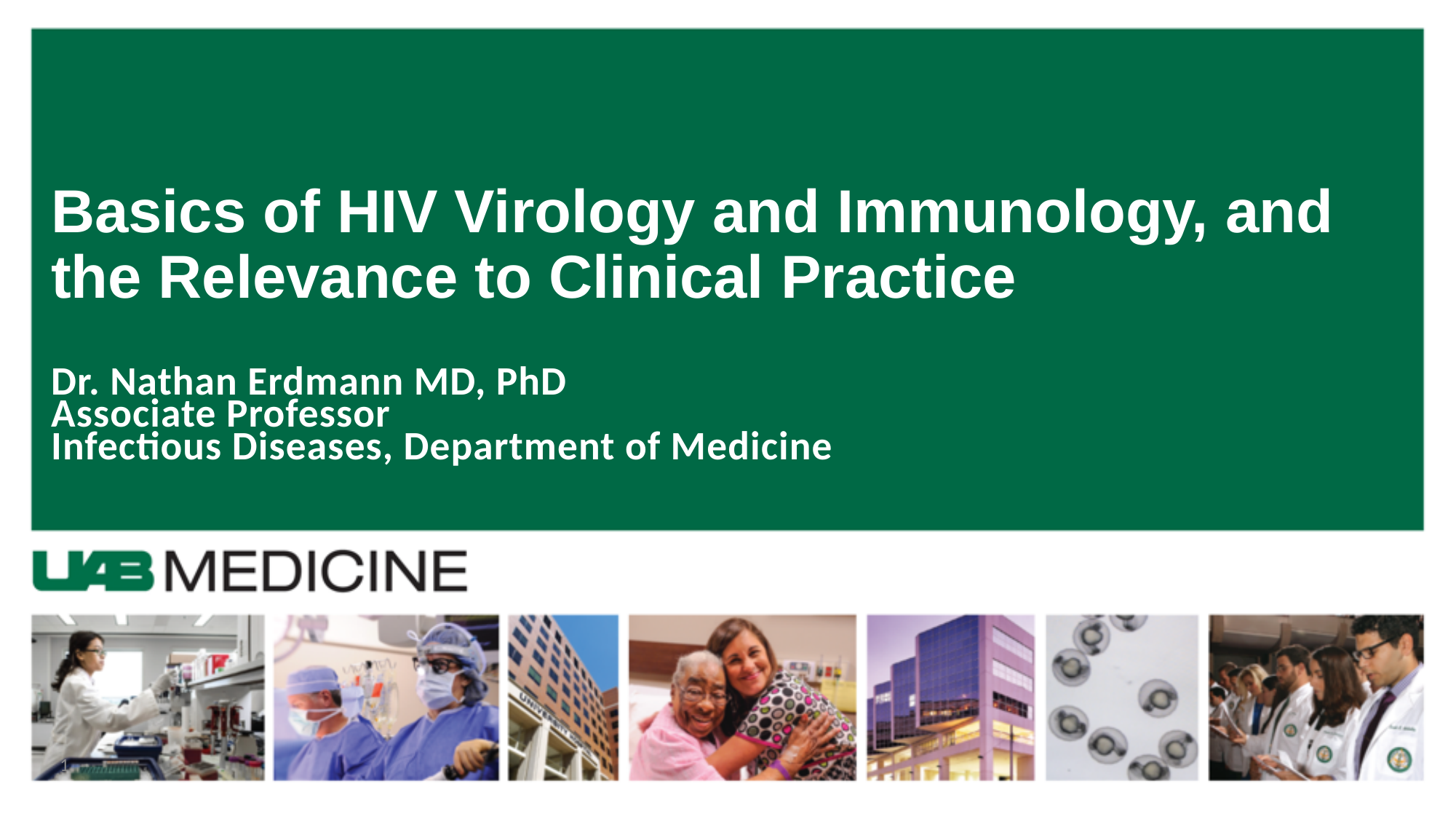

# Basics of HIV Virology and Immunology, and the Relevance to Clinical Practice
Dr. Nathan Erdmann MD, PhD
Associate Professor
Infectious Diseases, Department of Medicine
1